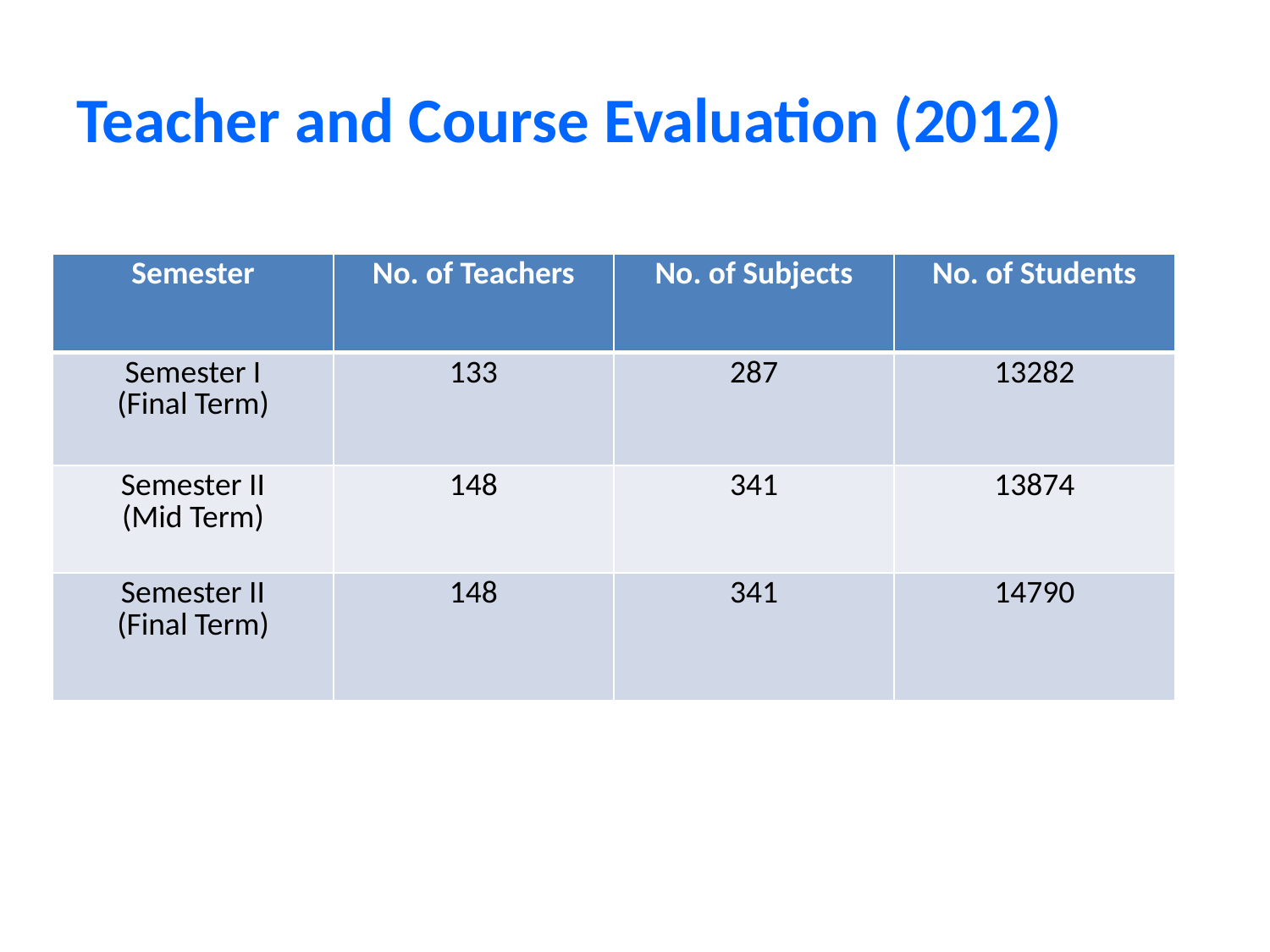

# Teacher and Course Evaluation (2012)
| Semester | No. of Teachers | No. of Subjects | No. of Students |
| --- | --- | --- | --- |
| Semester I (Final Term) | 133 | 287 | 13282 |
| Semester II (Mid Term) | 148 | 341 | 13874 |
| Semester II (Final Term) | 148 | 341 | 14790 |